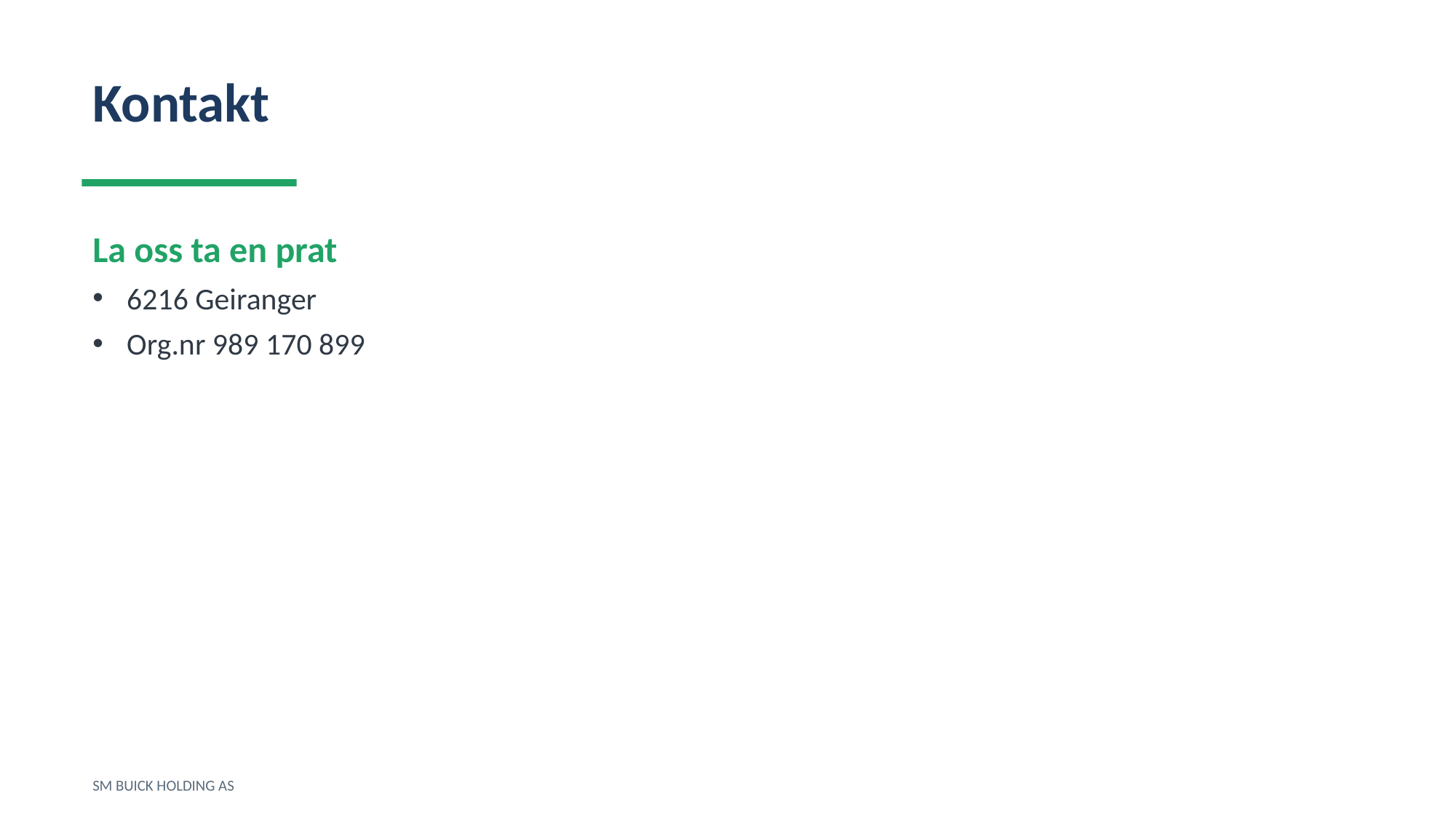

Kontakt

La oss ta en prat
6216 Geiranger
Org.nr 989 170 899
SM BUICK HOLDING AS